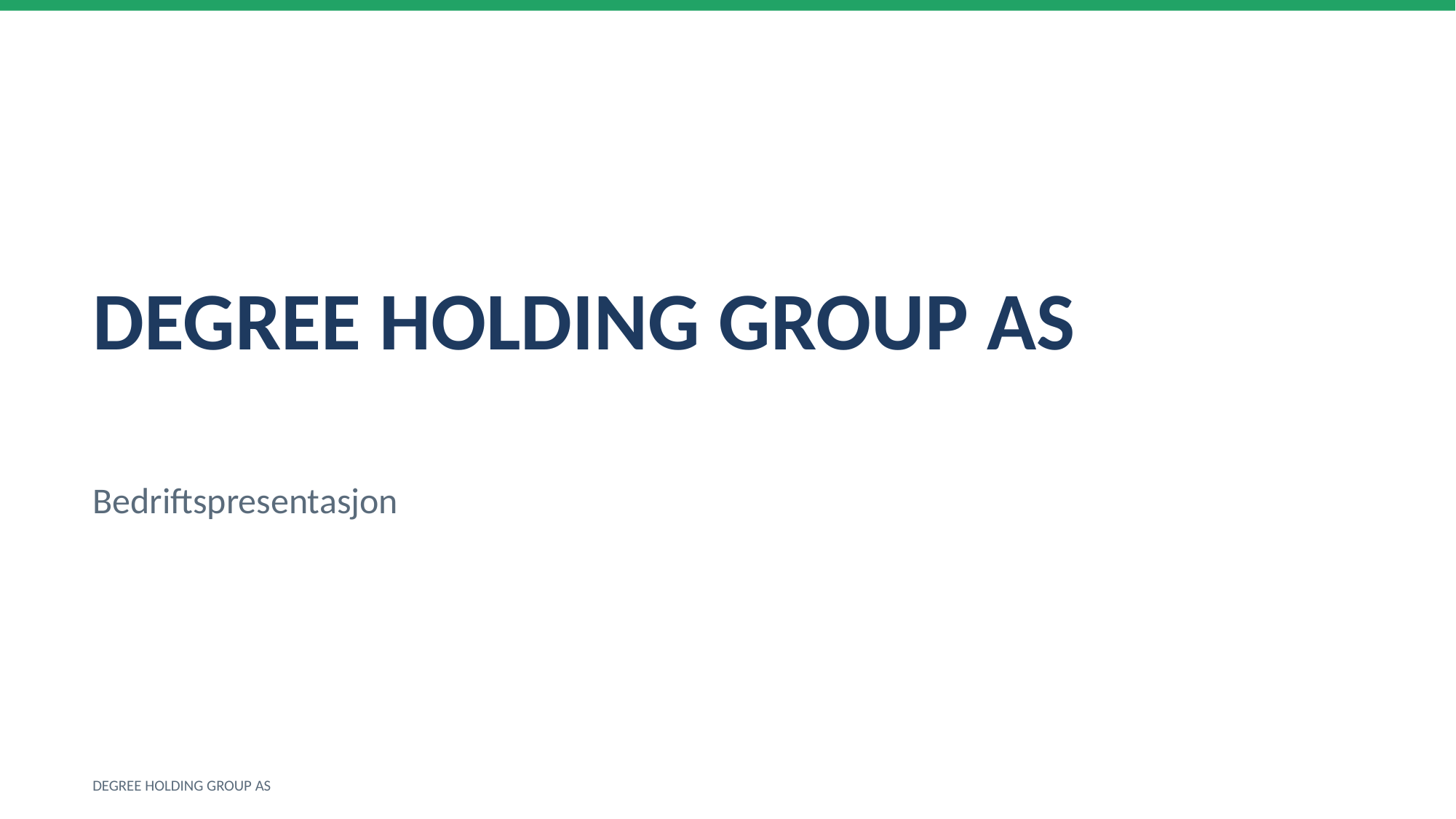

DEGREE HOLDING GROUP AS
Bedriftspresentasjon
DEGREE HOLDING GROUP AS